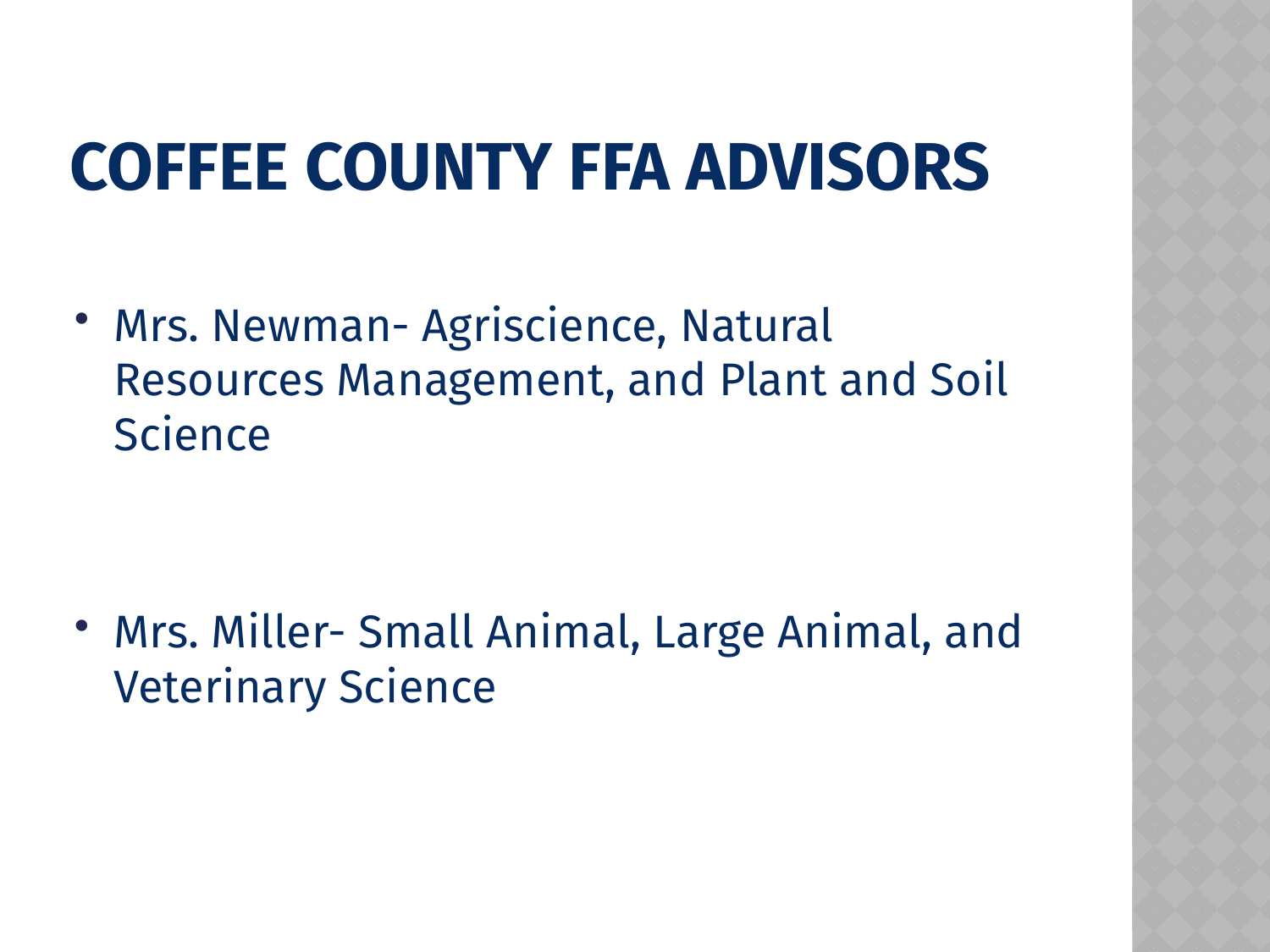

# Coffee County ffa aDVISORS

Mrs. Newman- Agriscience, Natural Resources Management, and Plant and Soil Science

Mrs. Miller- Small Animal, Large Animal, and Veterinary Science